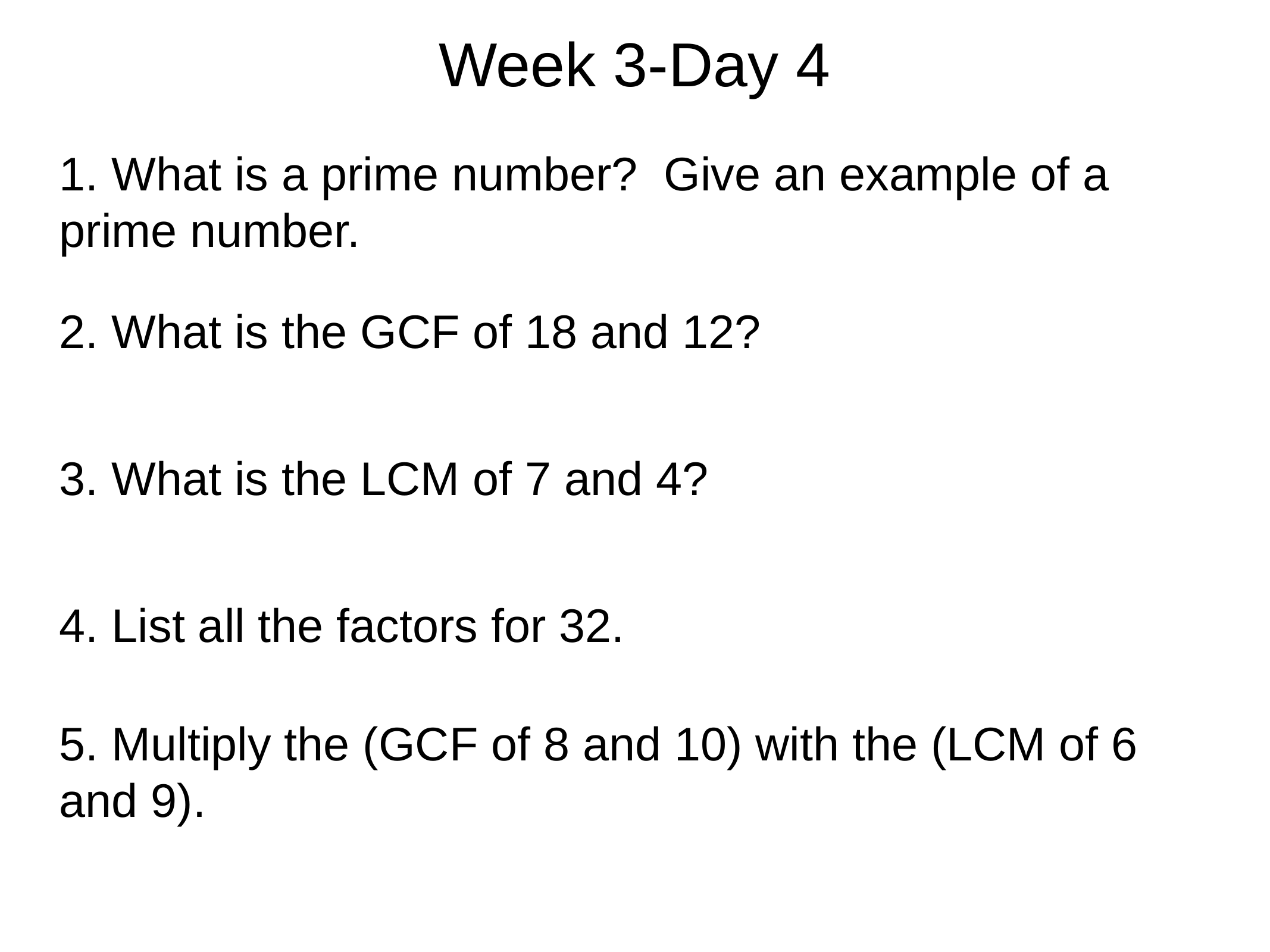

Week 3-Day 4
1. What is a prime number?  Give an example of a prime number.
2. What is the GCF of 18 and 12?
3. What is the LCM of 7 and 4?
4. List all the factors for 32.
5. Multiply the (GCF of 8 and 10) with the (LCM of 6 and 9).